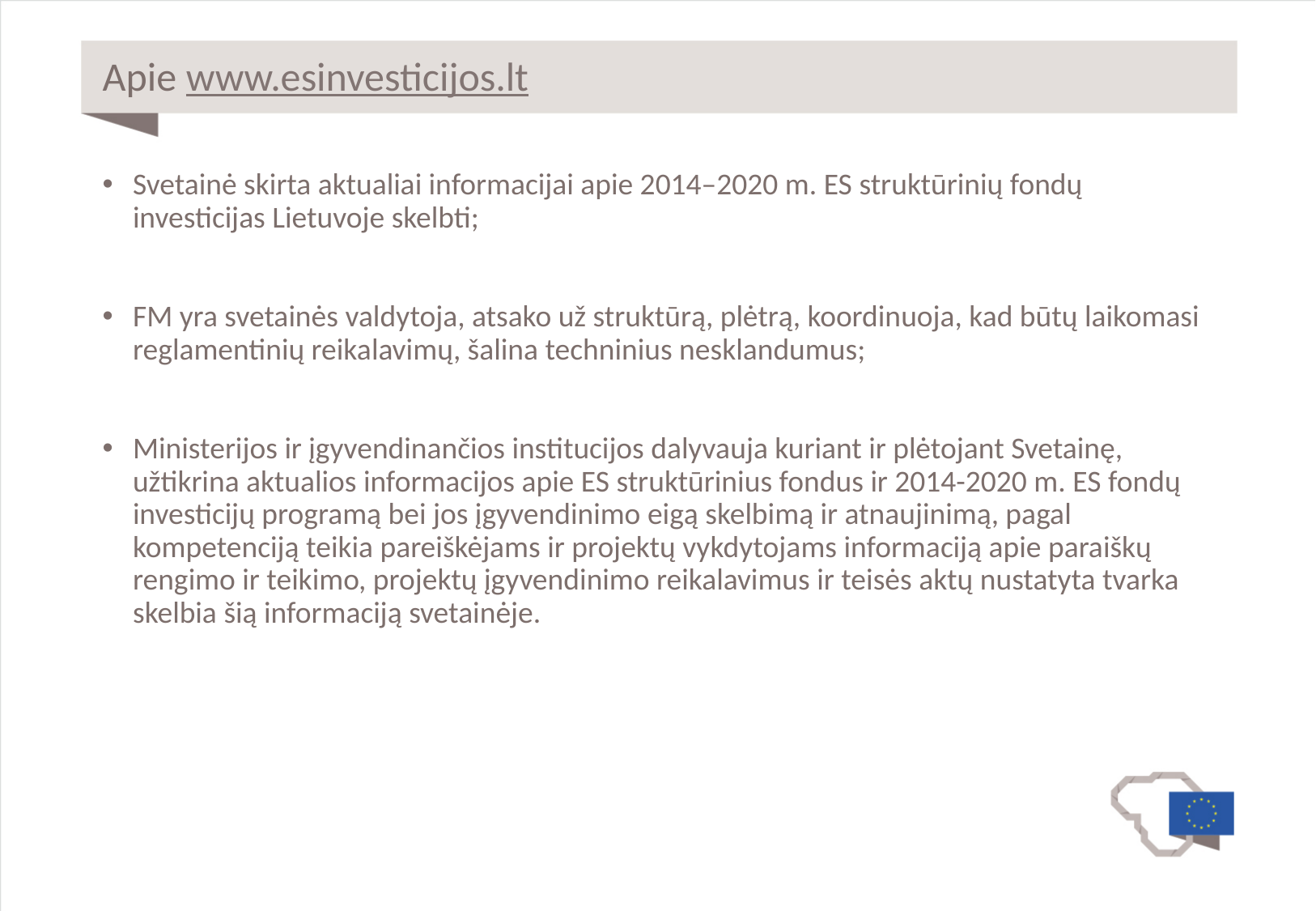

# Apie www.esinvesticijos.lt
Svetainė skirta aktualiai informacijai apie 2014–2020 m. ES struktūrinių fondų investicijas Lietuvoje skelbti;

FM yra svetainės valdytoja, atsako už struktūrą, plėtrą, koordinuoja, kad būtų laikomasi reglamentinių reikalavimų, šalina techninius nesklandumus;

Ministerijos ir įgyvendinančios institucijos dalyvauja kuriant ir plėtojant Svetainę, užtikrina aktualios informacijos apie ES struktūrinius fondus ir 2014-2020 m. ES fondų investicijų programą bei jos įgyvendinimo eigą skelbimą ir atnaujinimą, pagal kompetenciją teikia pareiškėjams ir projektų vykdytojams informaciją apie paraiškų rengimo ir teikimo, projektų įgyvendinimo reikalavimus ir teisės aktų nustatyta tvarka skelbia šią informaciją svetainėje.